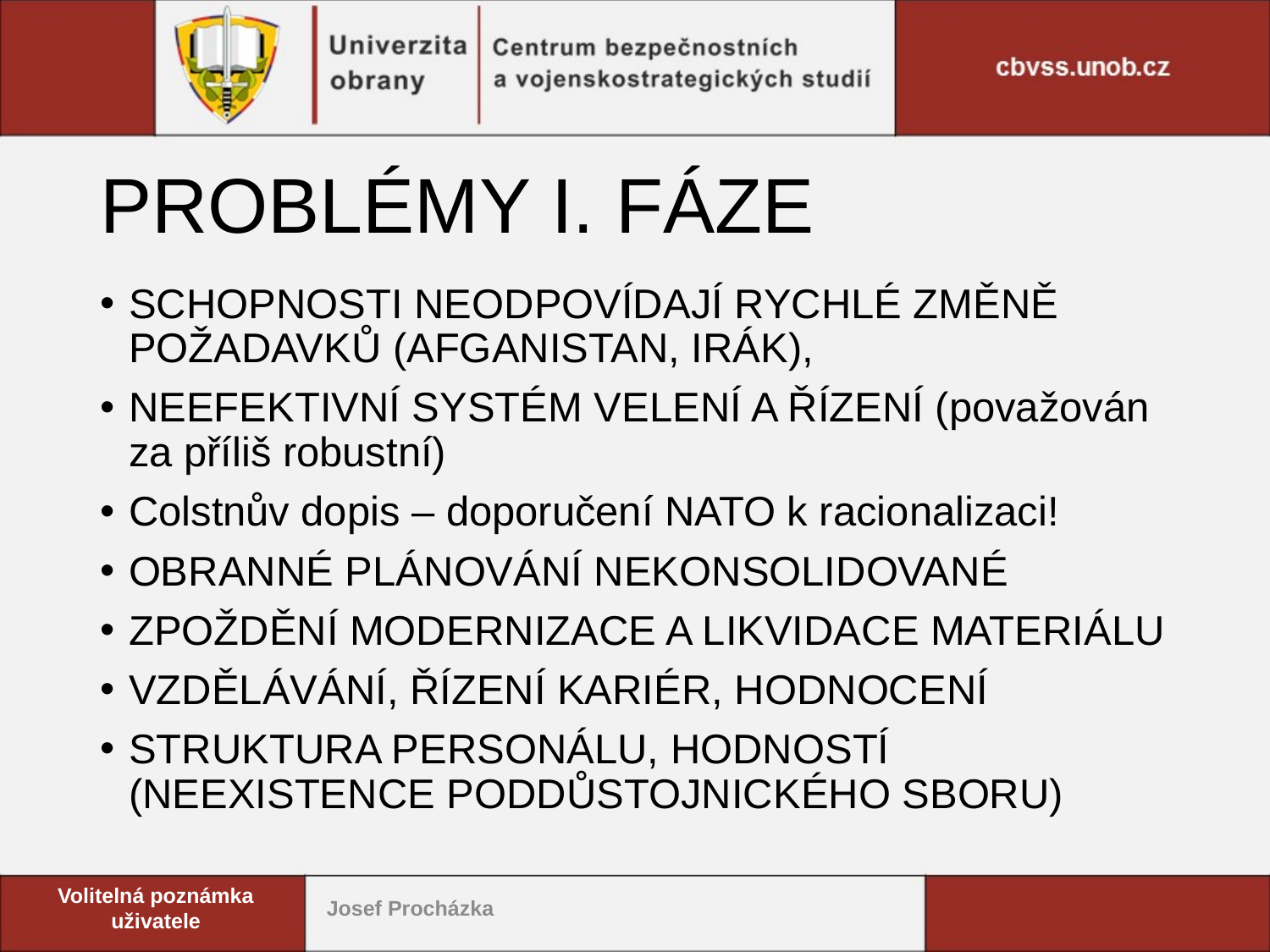

# PROBLÉMY I. FÁZE
SCHOPNOSTI NEODPOVÍDAJÍ RYCHLÉ ZMĚNĚ POŽADAVKŮ (AFGANISTAN, IRÁK),
NEEFEKTIVNÍ SYSTÉM VELENÍ A ŘÍZENÍ (považován za příliš robustní)
Colstnův dopis – doporučení NATO k racionalizaci!
OBRANNÉ PLÁNOVÁNÍ NEKONSOLIDOVANÉ
ZPOŽDĚNÍ MODERNIZACE A LIKVIDACE MATERIÁLU
VZDĚLÁVÁNÍ, ŘÍZENÍ KARIÉR, HODNOCENÍ
STRUKTURA PERSONÁLU, HODNOSTÍ (NEEXISTENCE PODDŮSTOJNICKÉHO SBORU)

Volitelná poznámka uživatele
Josef Procházka